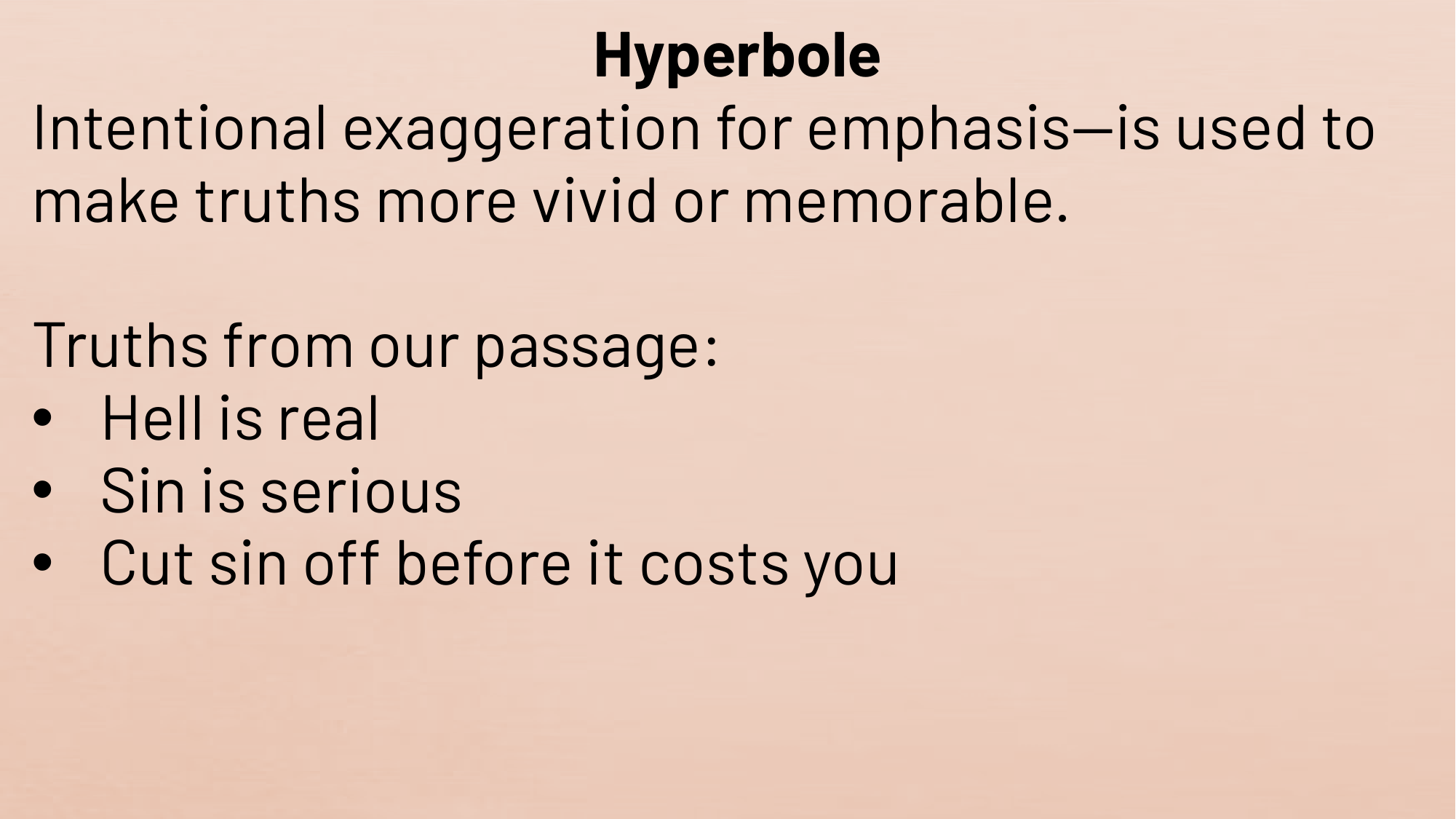

Hyperbole
Intentional exaggeration for emphasis—is used to make truths more vivid or memorable.

Truths from our passage:
Hell is real
Sin is serious
Cut sin off before it costs you